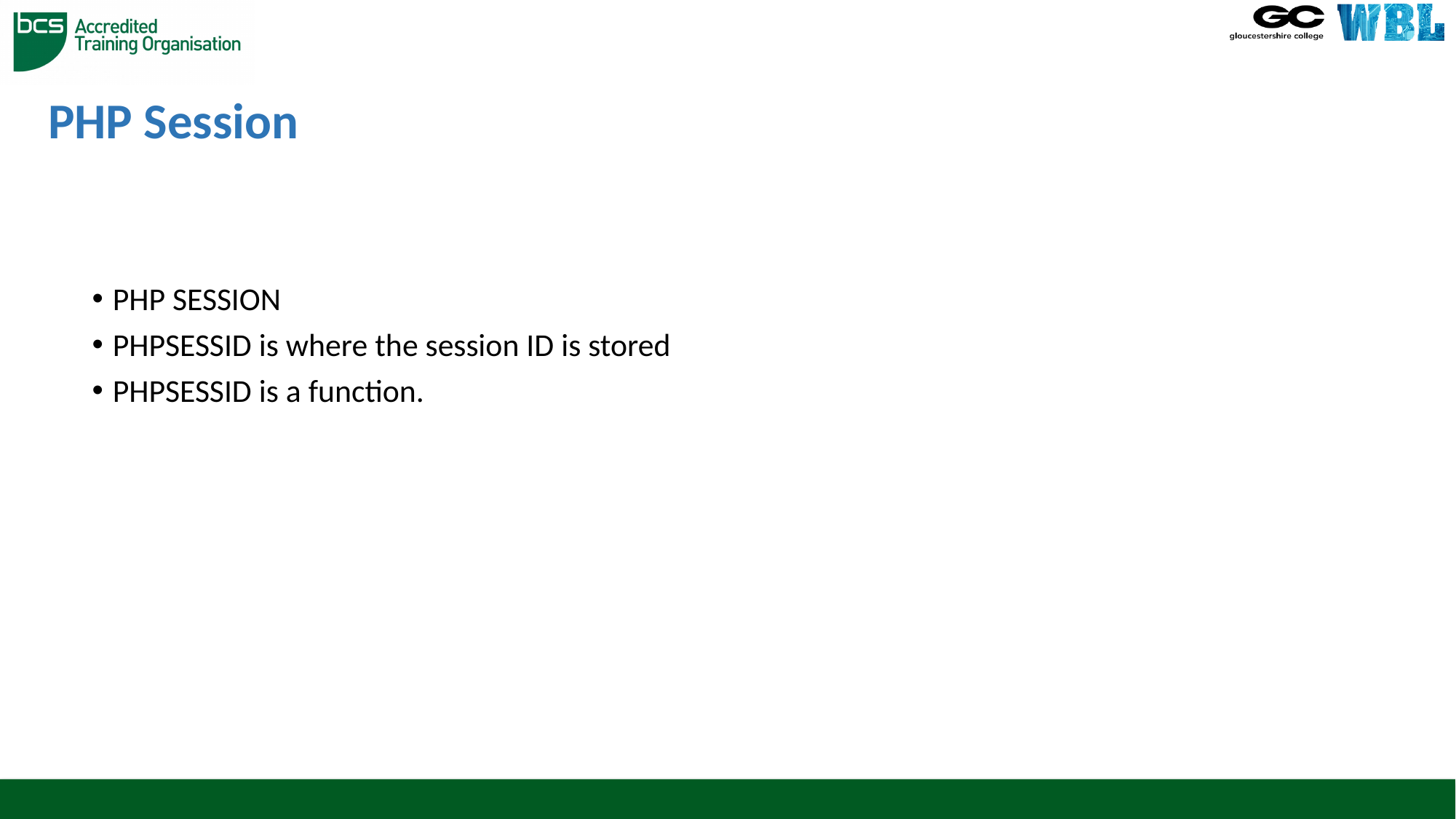

# PHP Session
PHP SESSION
PHPSESSID is where the session ID is stored
PHPSESSID is a function.